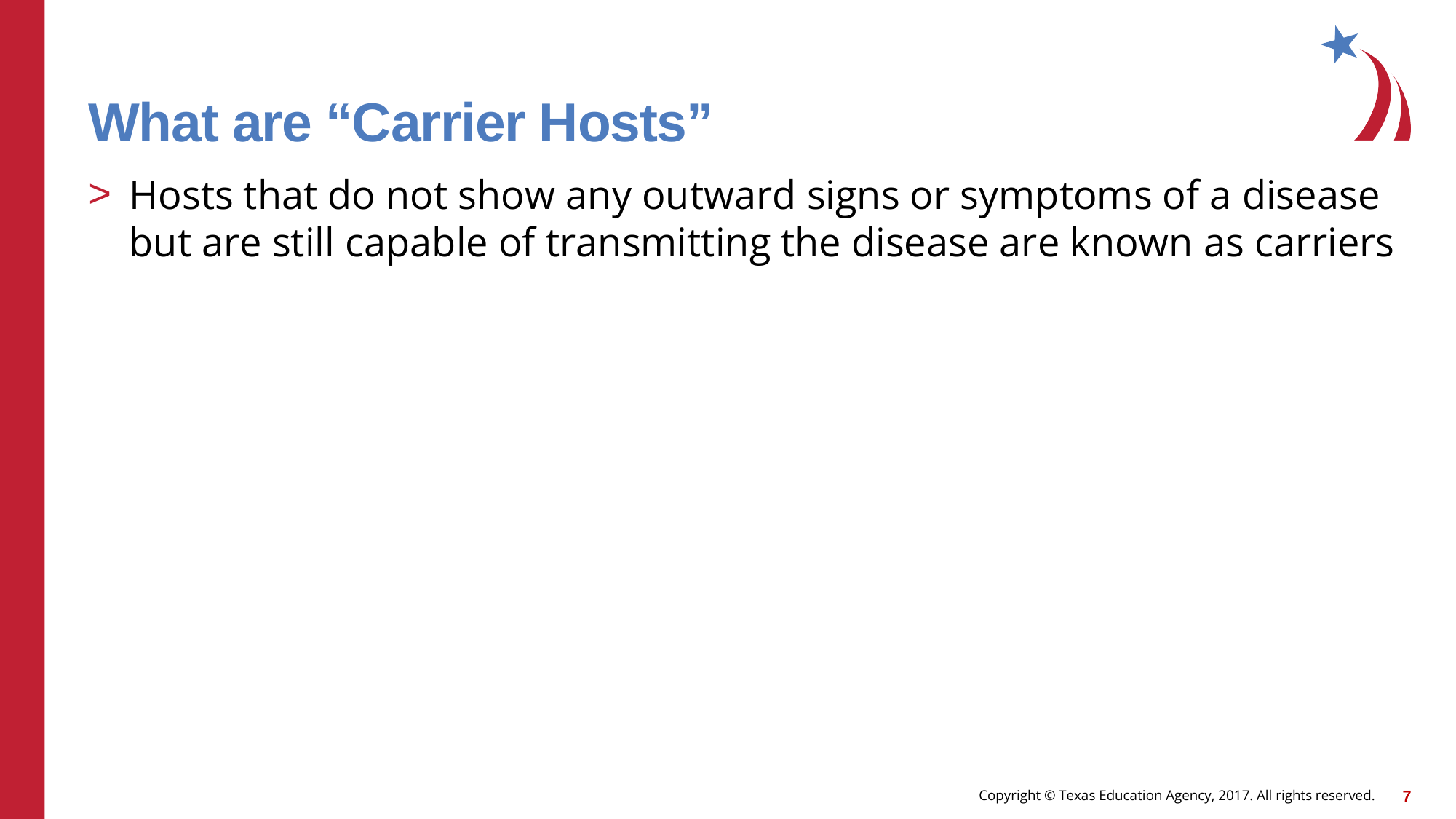

# What are “Carrier Hosts”
Hosts that do not show any outward signs or symptoms of a disease but are still capable of transmitting the disease are known as carriers